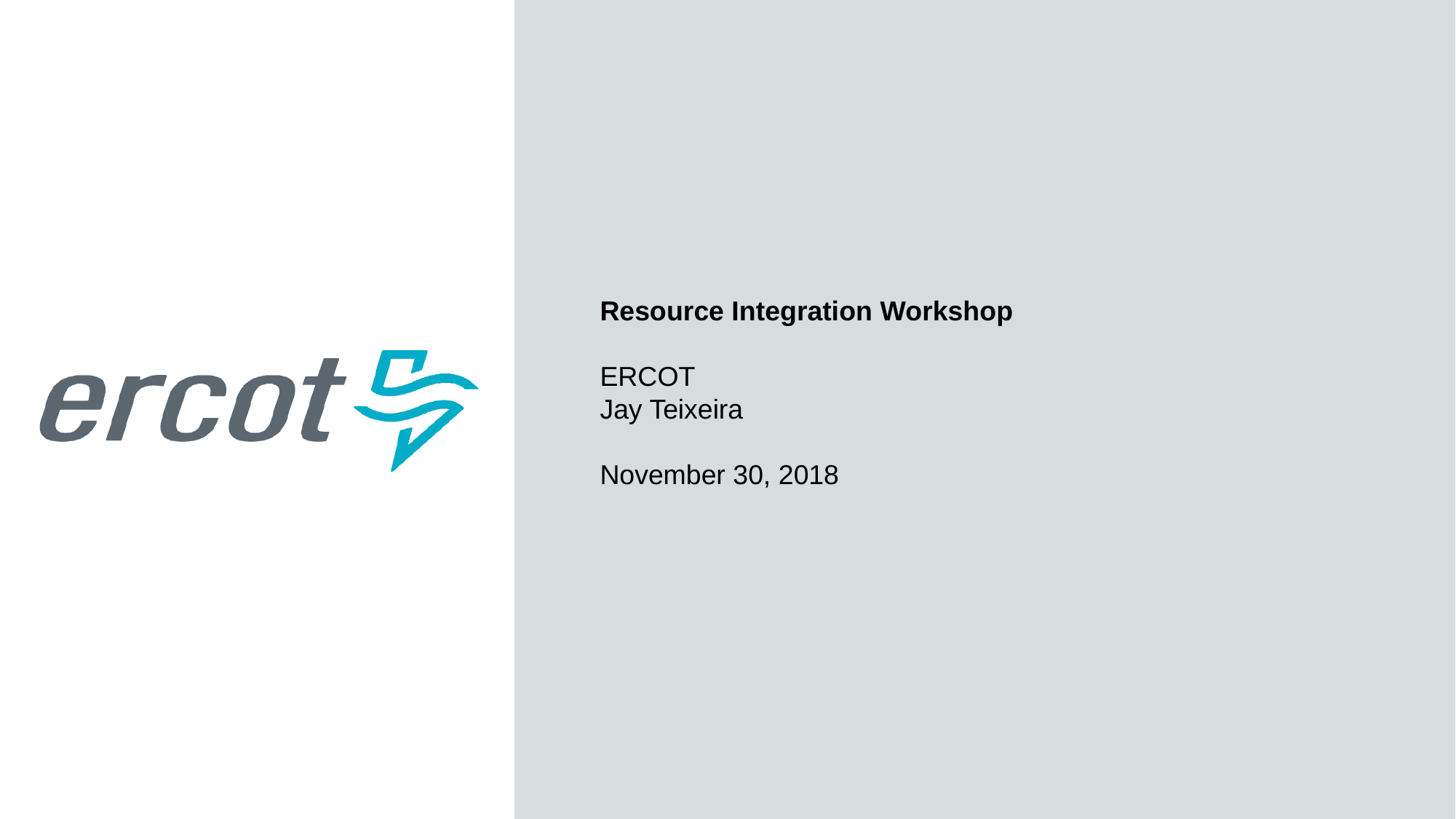

Resource Integration Workshop

ERCOT
Jay Teixeira

November 30, 2018